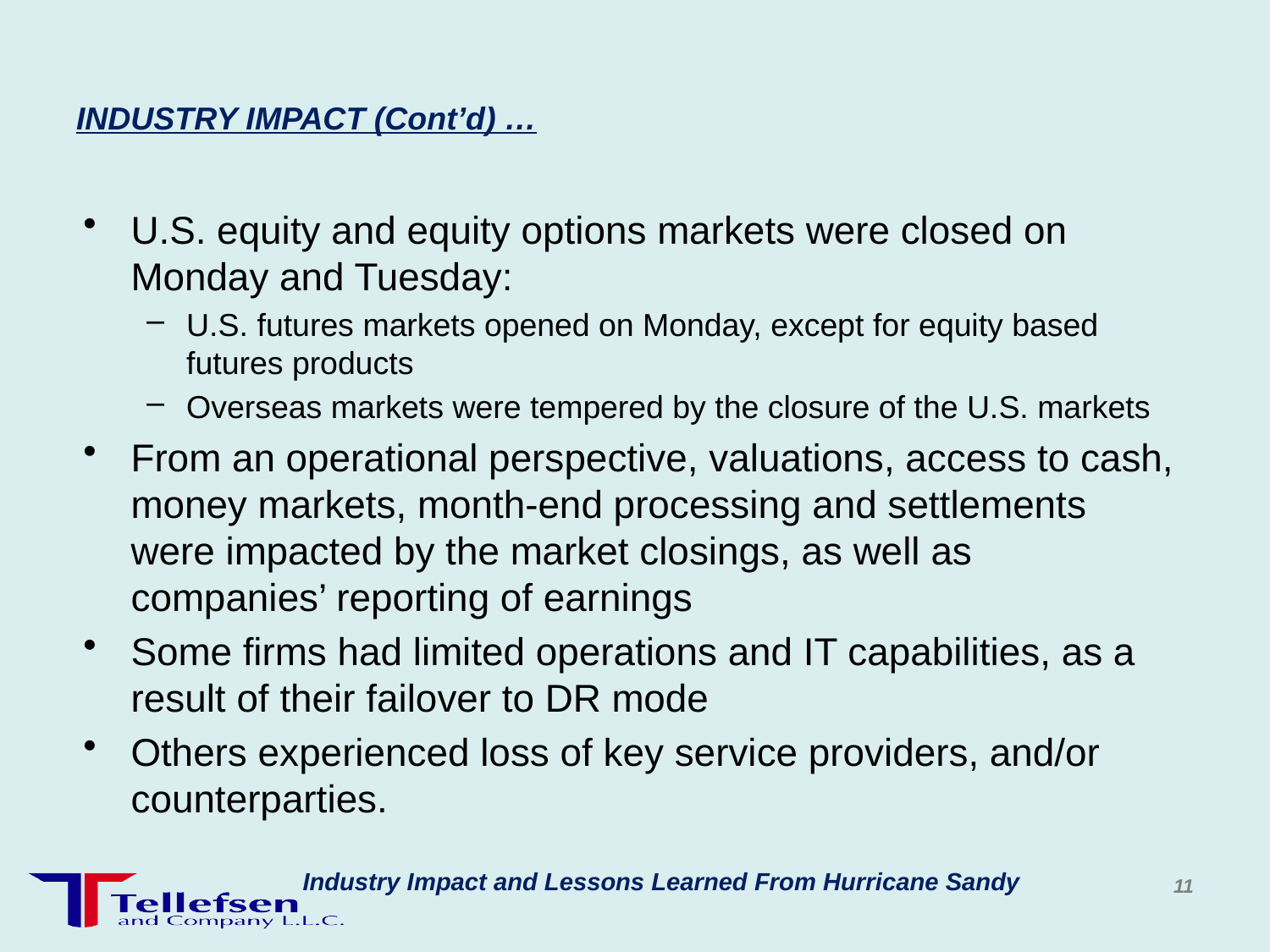

# INDUSTRY IMPACT (Cont’d) …
U.S. equity and equity options markets were closed on Monday and Tuesday:
U.S. futures markets opened on Monday, except for equity based futures products
Overseas markets were tempered by the closure of the U.S. markets
From an operational perspective, valuations, access to cash, money markets, month-end processing and settlements were impacted by the market closings, as well as companies’ reporting of earnings
Some firms had limited operations and IT capabilities, as a result of their failover to DR mode
Others experienced loss of key service providers, and/or counterparties.

Industry Impact and Lessons Learned From Hurricane Sandy
11